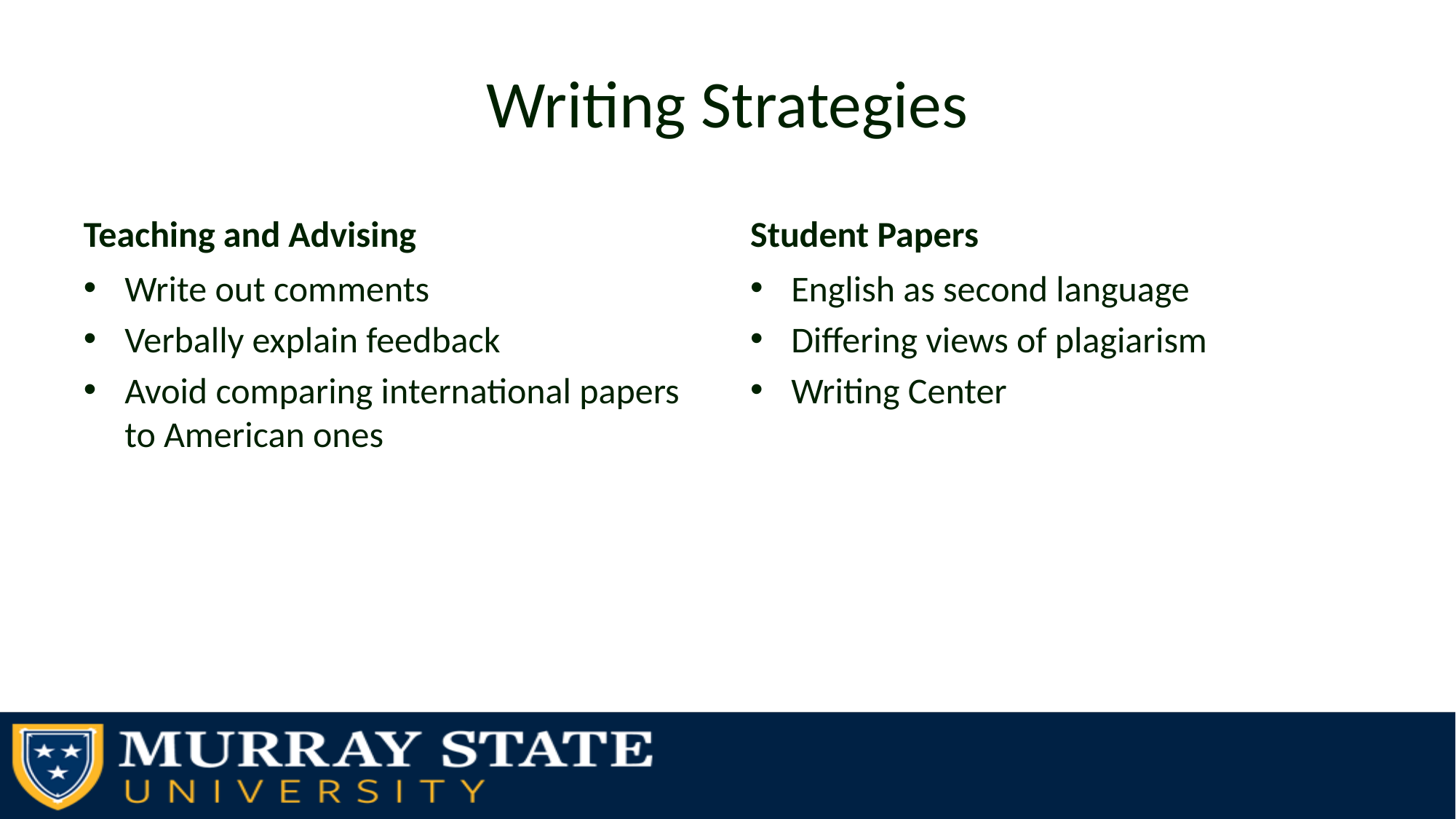

# Writing Strategies
Teaching and Advising
Student Papers
Write out comments
Verbally explain feedback
Avoid comparing international papers to American ones

English as second language
Differing views of plagiarism
Writing Center